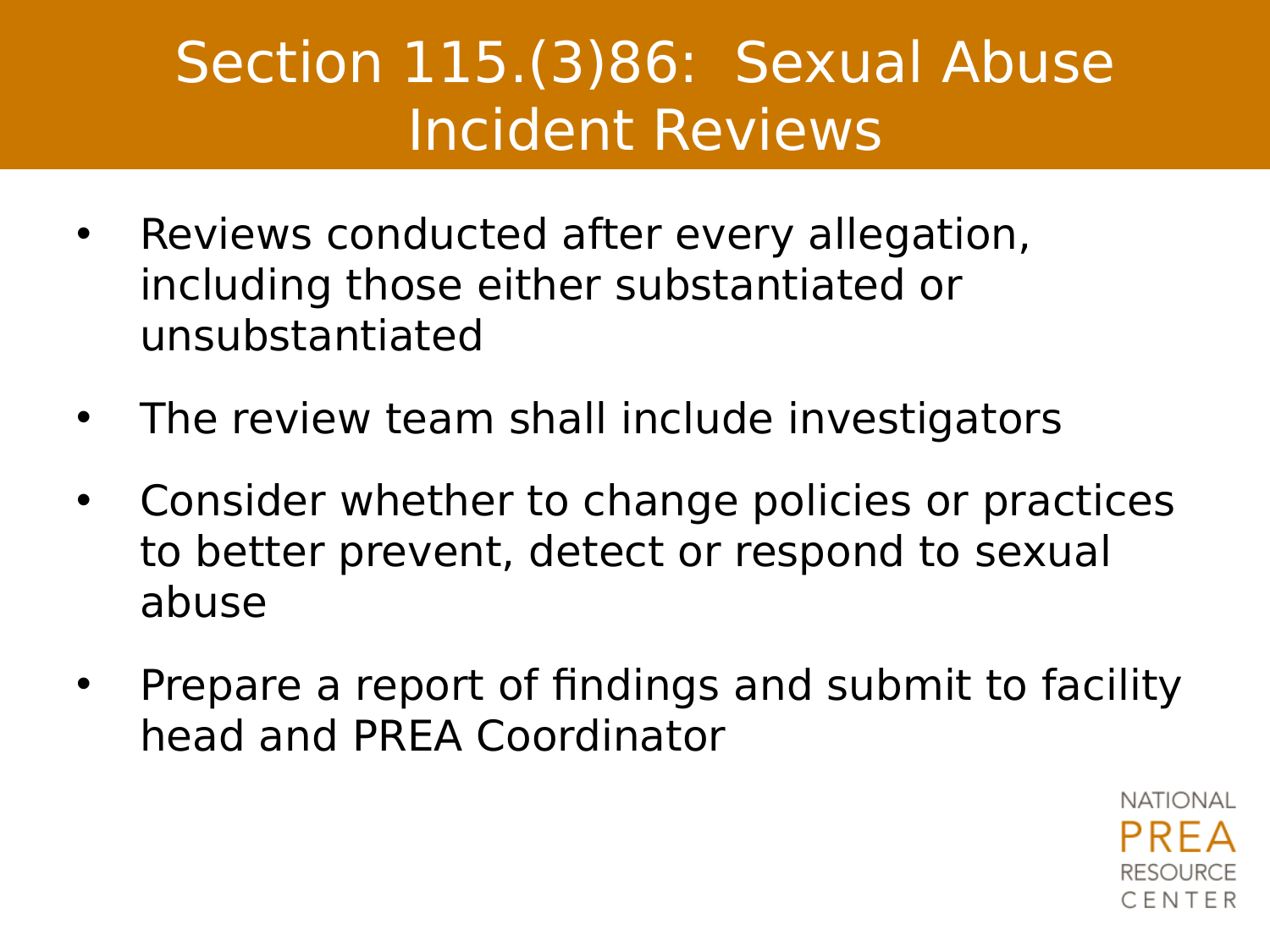

# Section 115.(3)86:  Sexual Abuse Incident Reviews
Reviews conducted after every allegation, including those either substantiated or unsubstantiated
The review team shall include investigators
Consider whether to change policies or practices to better prevent, detect or respond to sexual abuse
Prepare a report of findings and submit to facility head and PREA Coordinator